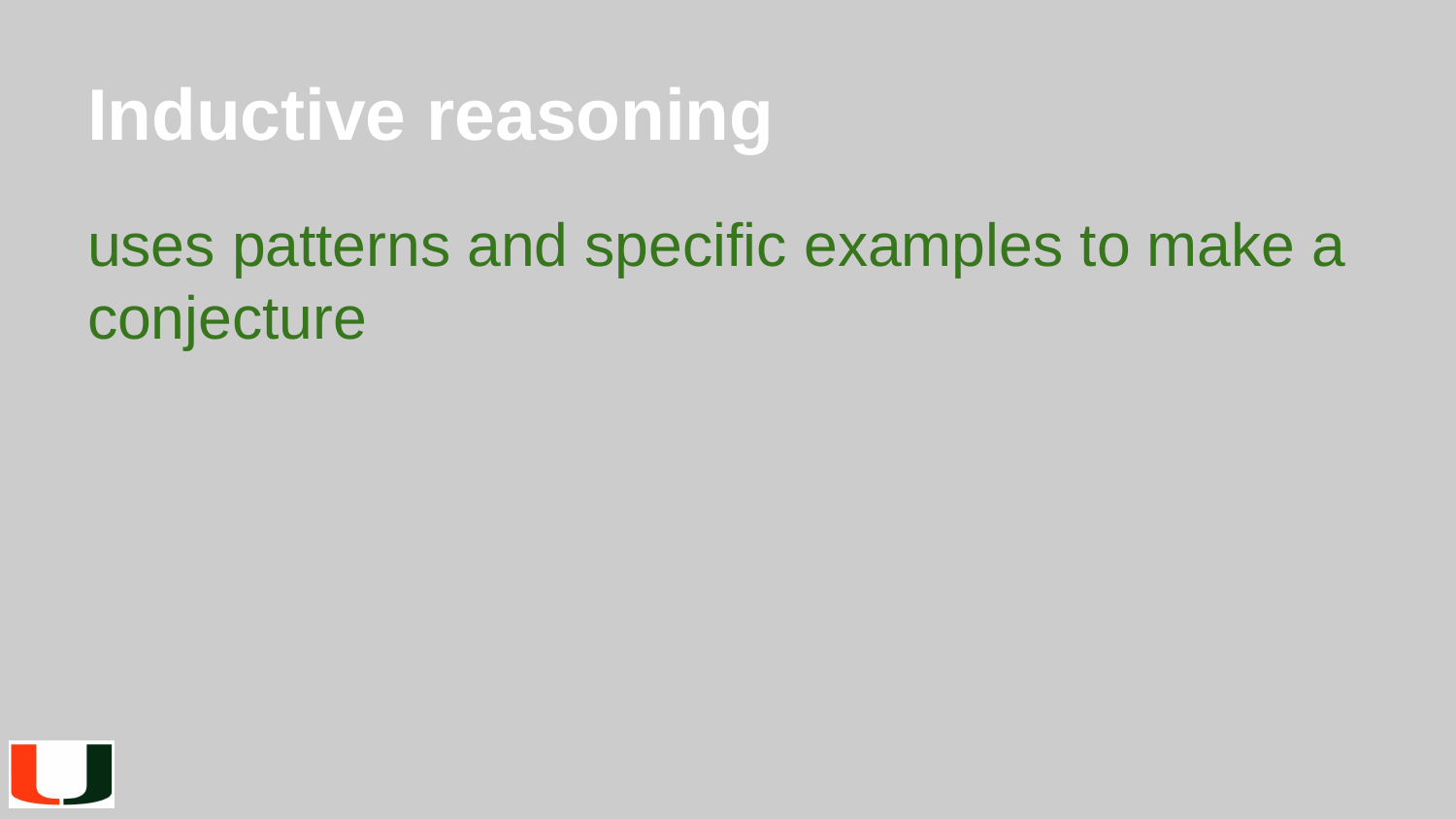

# Inductive reasoning
uses patterns and specific examples to make a conjecture